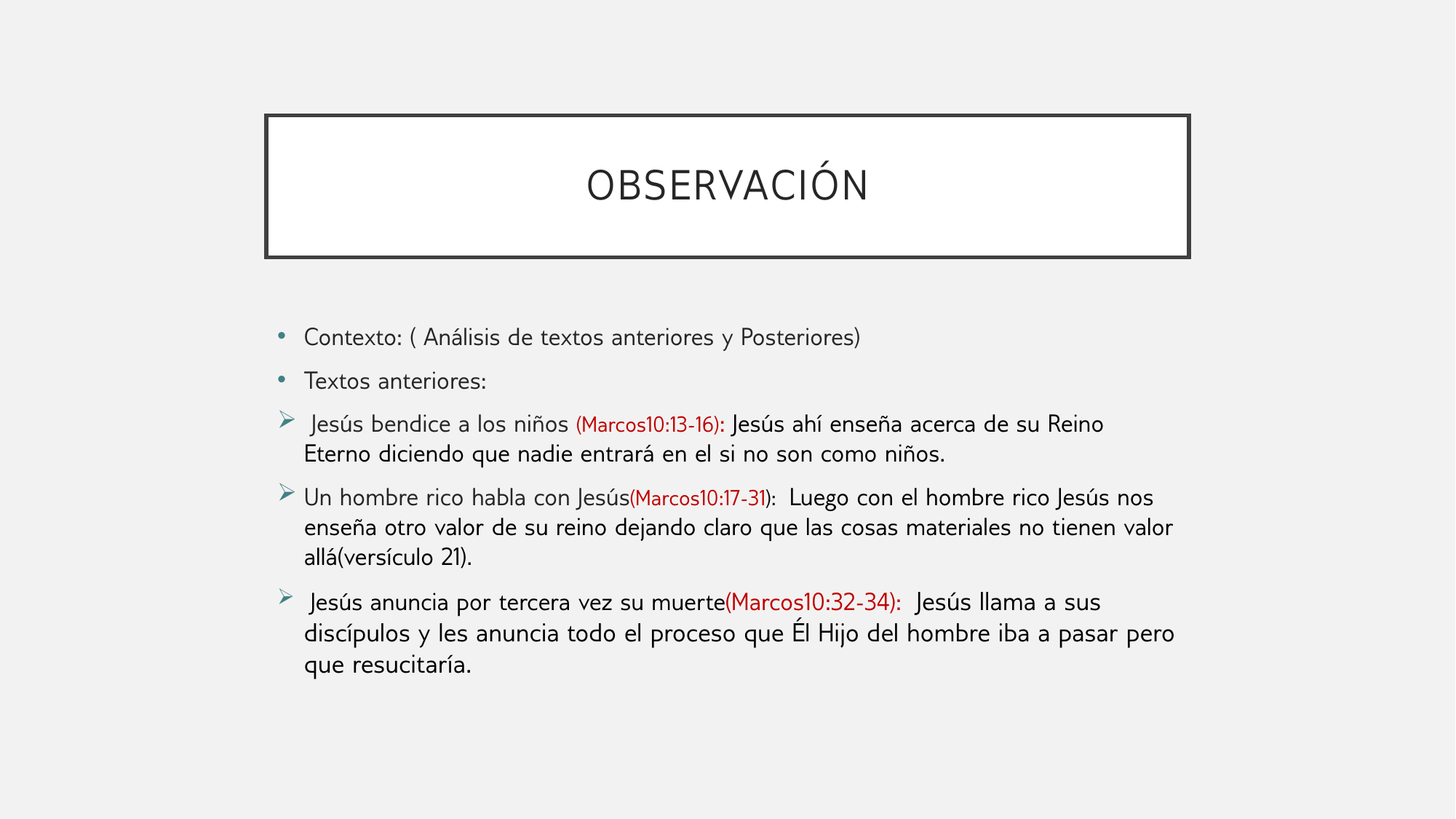

# Observación
Contexto: ( Análisis de textos anteriores y Posteriores)
Textos anteriores:
 Jesús bendice a los niños (Marcos10:13-16): Jesús ahí enseña acerca de su Reino Eterno diciendo que nadie entrará en el si no son como niños.
Un hombre rico habla con Jesús(Marcos10:17-31):  Luego con el hombre rico Jesús nos enseña otro valor de su reino dejando claro que las cosas materiales no tienen valor allá(versículo 21).
 Jesús anuncia por tercera vez su muerte(Marcos10:32-34):  Jesús llama a sus discípulos y les anuncia todo el proceso que Él Hijo del hombre iba a pasar pero que resucitaría.